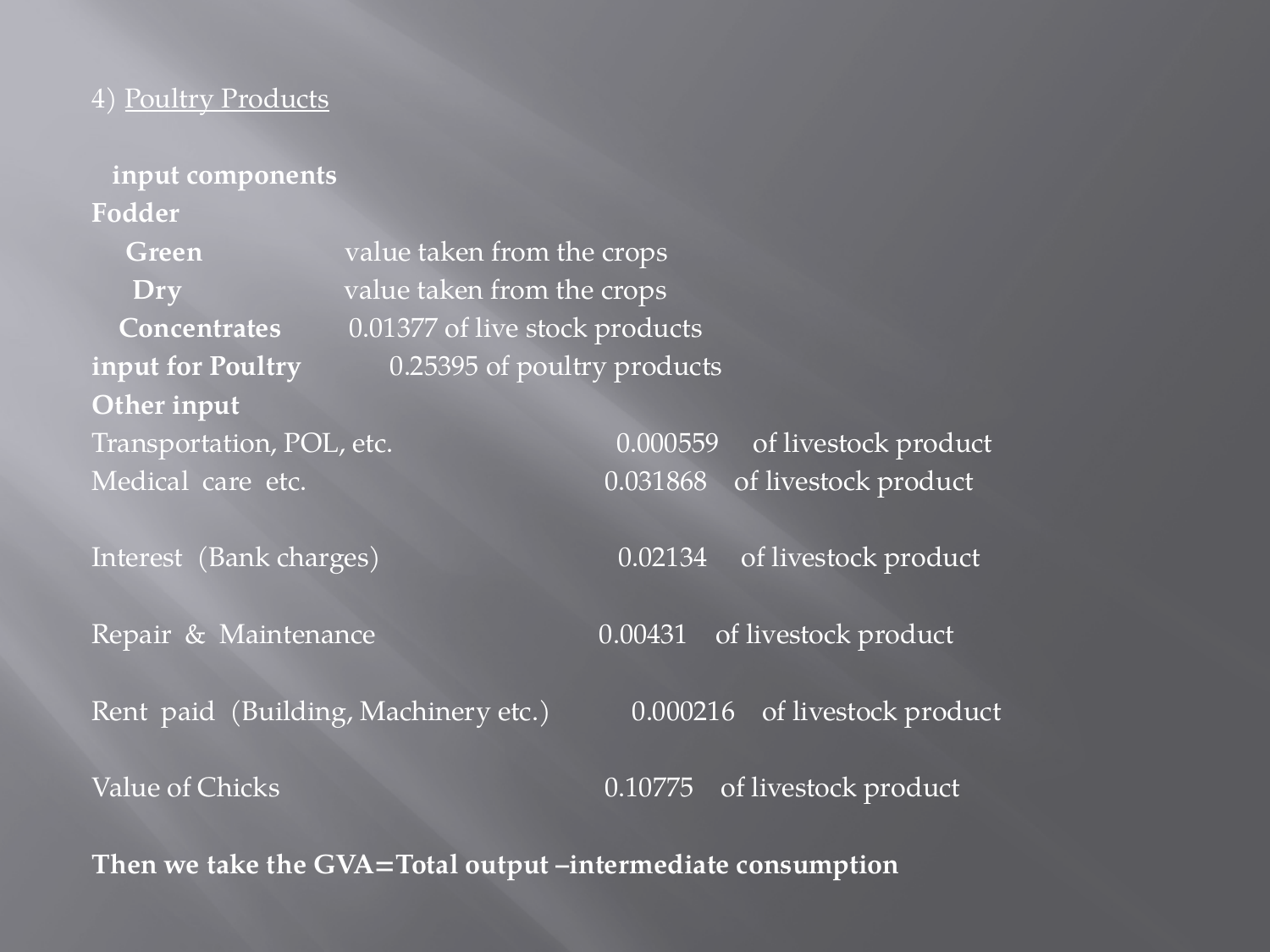

4) Poultry Products

   input components
Fodder
     Green                     value taken from the crops
      Dry                        value taken from the crops
    Concentrates          0.01377 of live stock products
input for Poultry             0.25395 of poultry products
Other input
Transportation, POL, etc.                                 0.000559     of livestock product
Medical  care  etc.                                            0.031868    of livestock product

Interest  (Bank charges)                                   0.02134     of livestock product

Repair  &  Maintenance                                 0.00431    of livestock product

Rent  paid  (Building, Machinery etc.)            0.000216    of livestock product

Value of Chicks                                                0.10775    of livestock product

Then we take the GVA=Total output –intermediate consumption